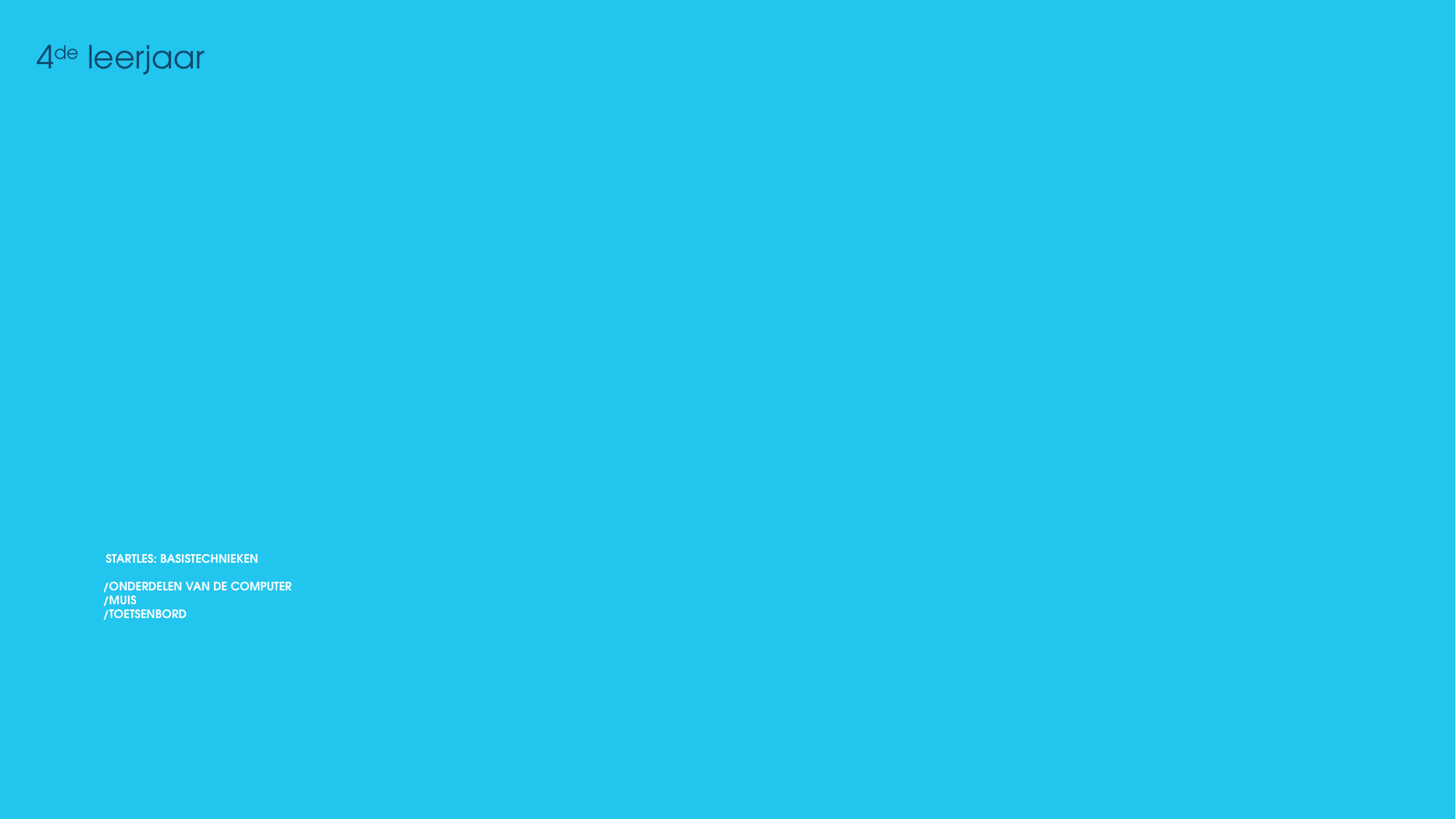

4de leerjaar
# Startles: basistechnieken /ONDERDELEN VAN DE COMPUTER /MUIS /TOETSENBORD